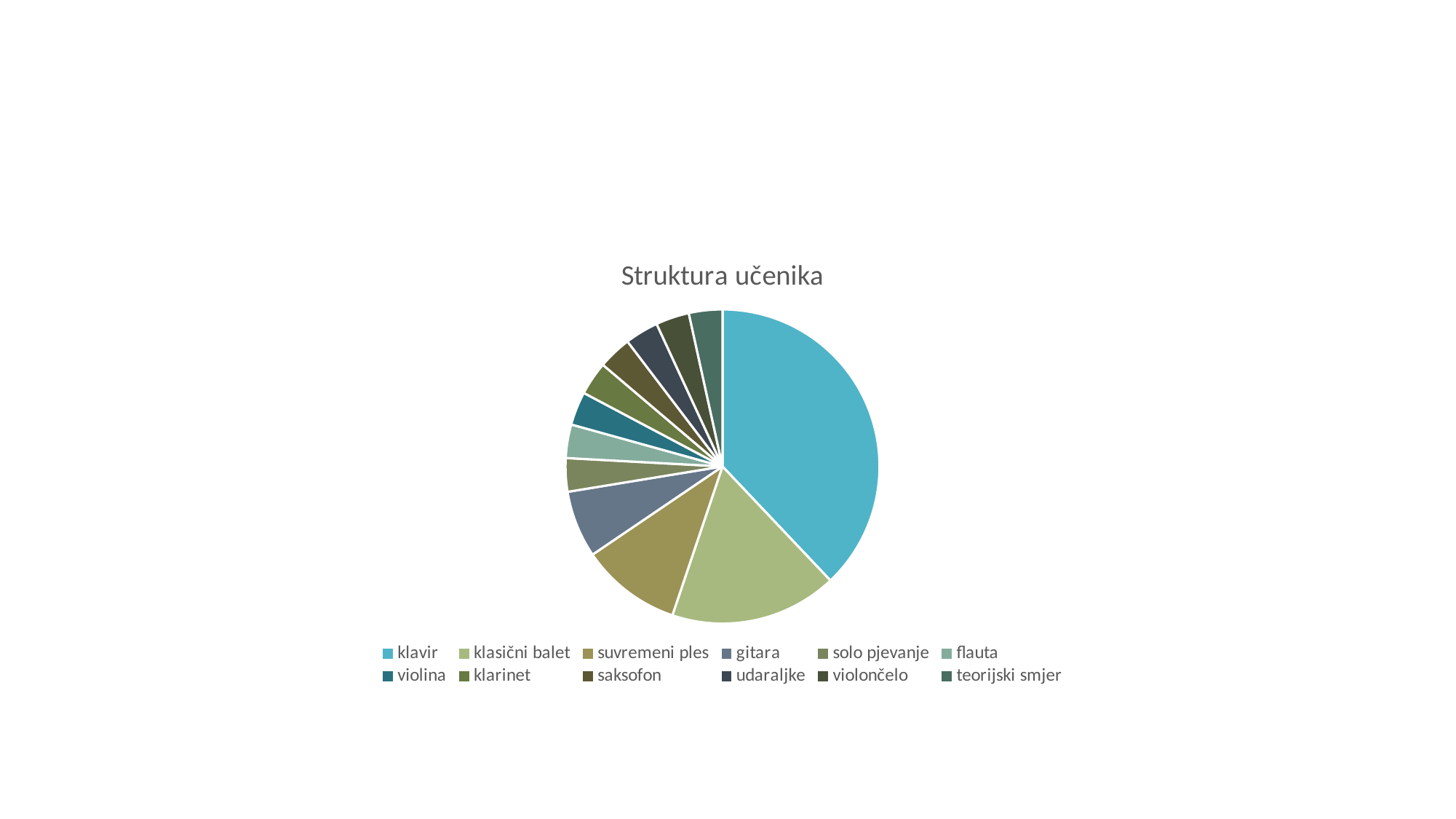

#

### Chart:

| Category | Struktura učenika |
|---|---|
| klavir | 11.0 |
| klasični balet | 5.0 |
| suvremeni ples | 3.0 |
| gitara | 2.0 |
| solo pjevanje | 1.0 |
| flauta | 1.0 |
| violina | 1.0 |
| klarinet | 1.0 |
| saksofon | 1.0 |
| udaraljke | 1.0 |
| violončelo | 1.0 |
| teorijski smjer | 1.0 |